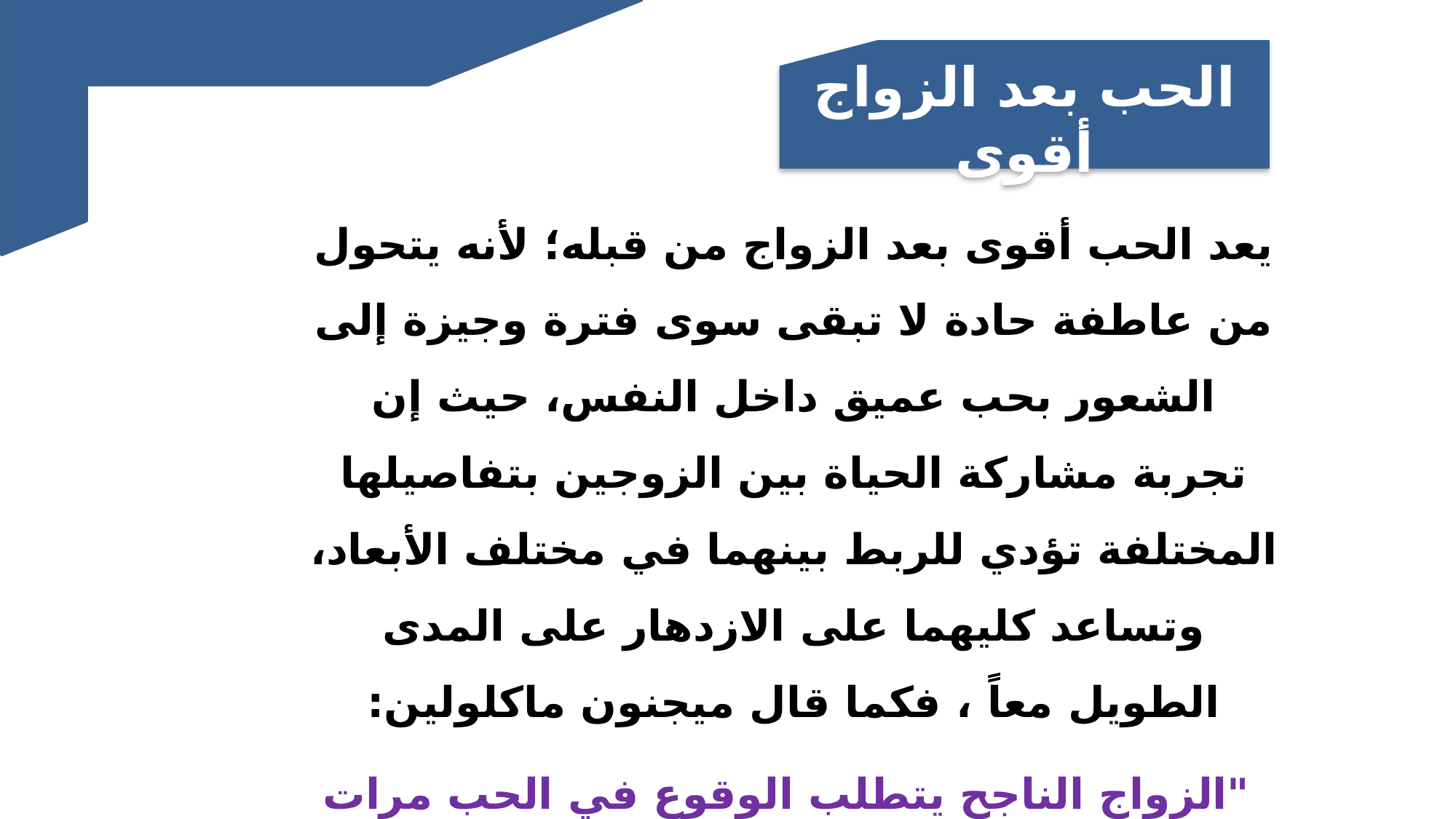

الحب بعد الزواج أقوى
يعد الحب أقوى بعد الزواج من قبله؛ لأنه يتحول من عاطفة حادة لا تبقى سوى فترة وجيزة إلى الشعور بحب عميق داخل النفس، حيث إن تجربة مشاركة الحياة بين الزوجين بتفاصيلها المختلفة تؤدي للربط بينهما في مختلف الأبعاد، وتساعد كليهما على الازدهار على المدى الطويل معاً ، فكما قال ميجنون ماكلولين:
 "الزواج الناجح يتطلب الوقوع في الحب مرات عديدة، ودائما مع نفس الشخص".